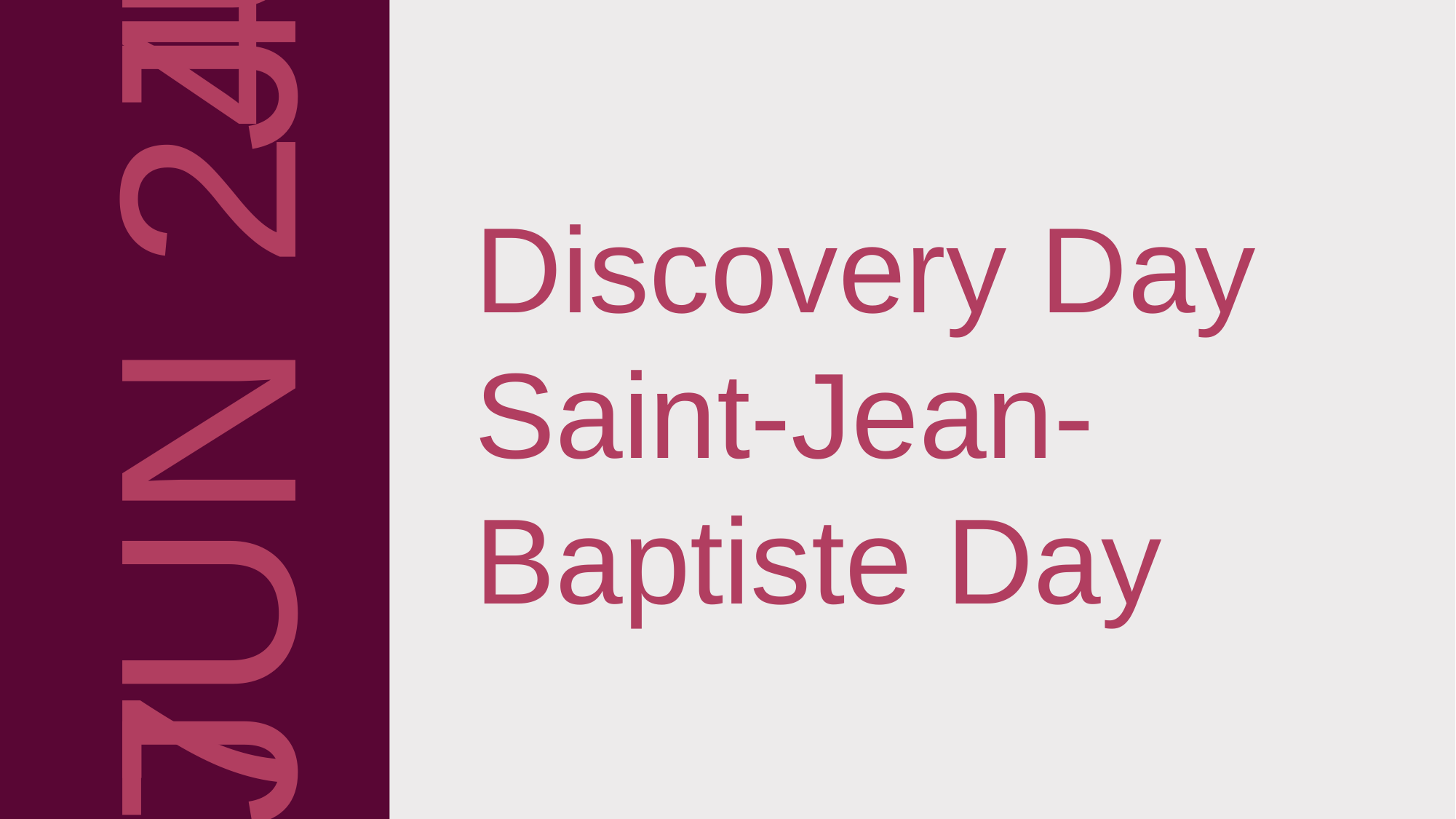

JUN 21

JUN 24
Discovery Day
Saint-Jean-Baptiste Day
JUN 27